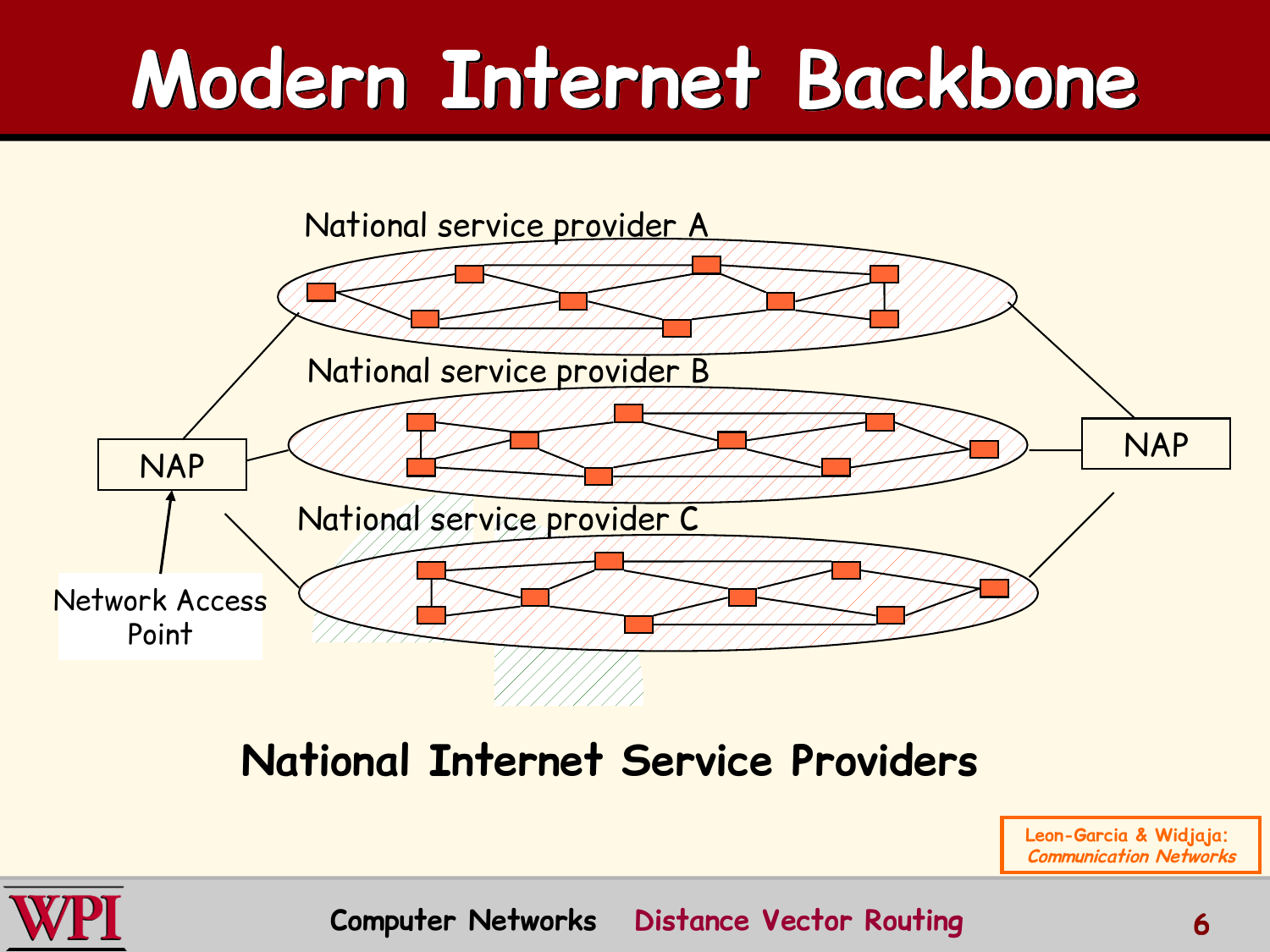

# Modern Internet Backbone
National service provider A

National service provider B

NAP
NAP

National service provider C

Network Access
Point
National Internet Service Providers
Leon-Garcia & Widjaja:
Communication Networks
 Computer Networks   Distance Vector Routing
6